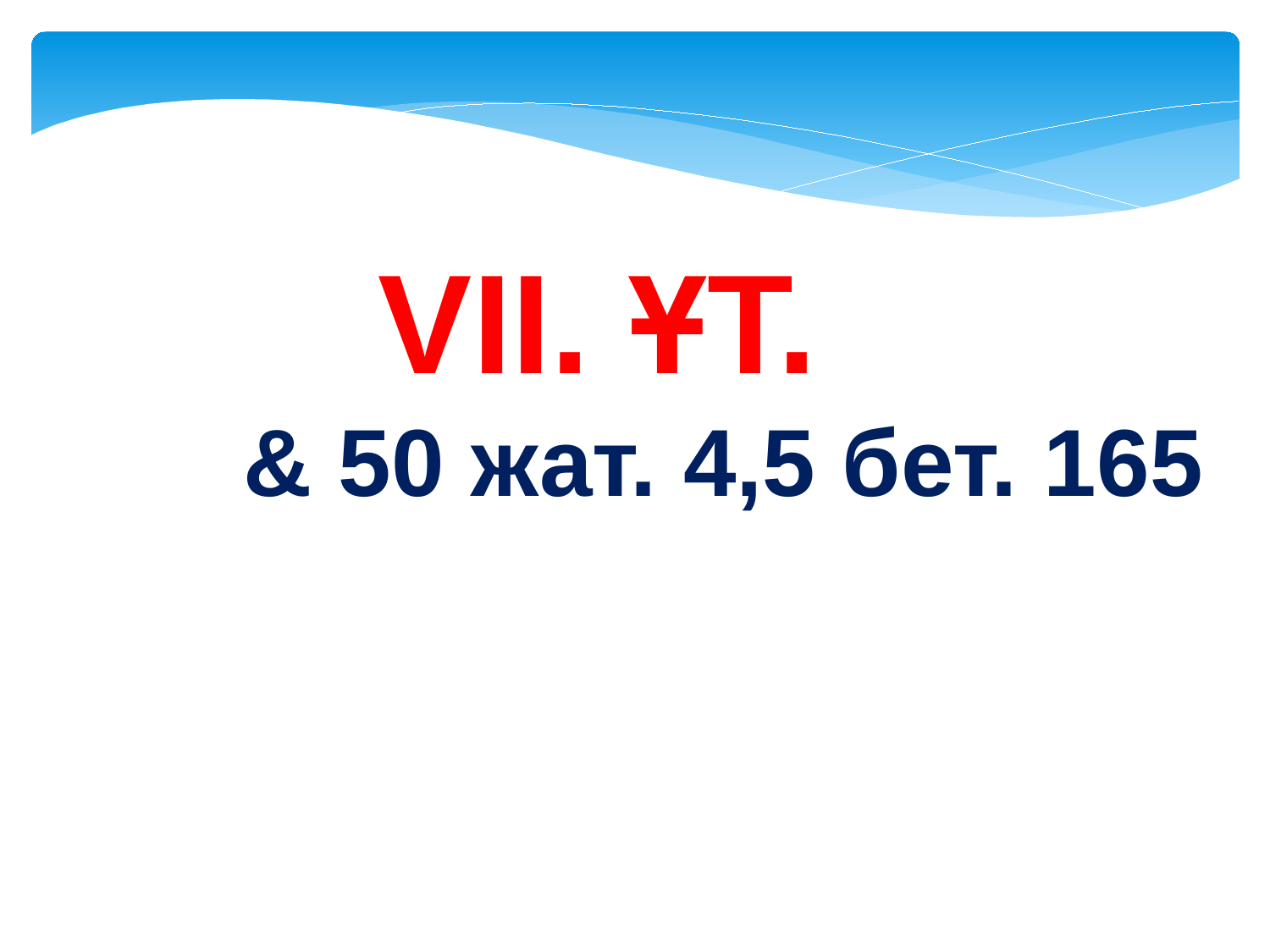

VII. ҰТ.
        & 50 жат. 4,5 бет. 165